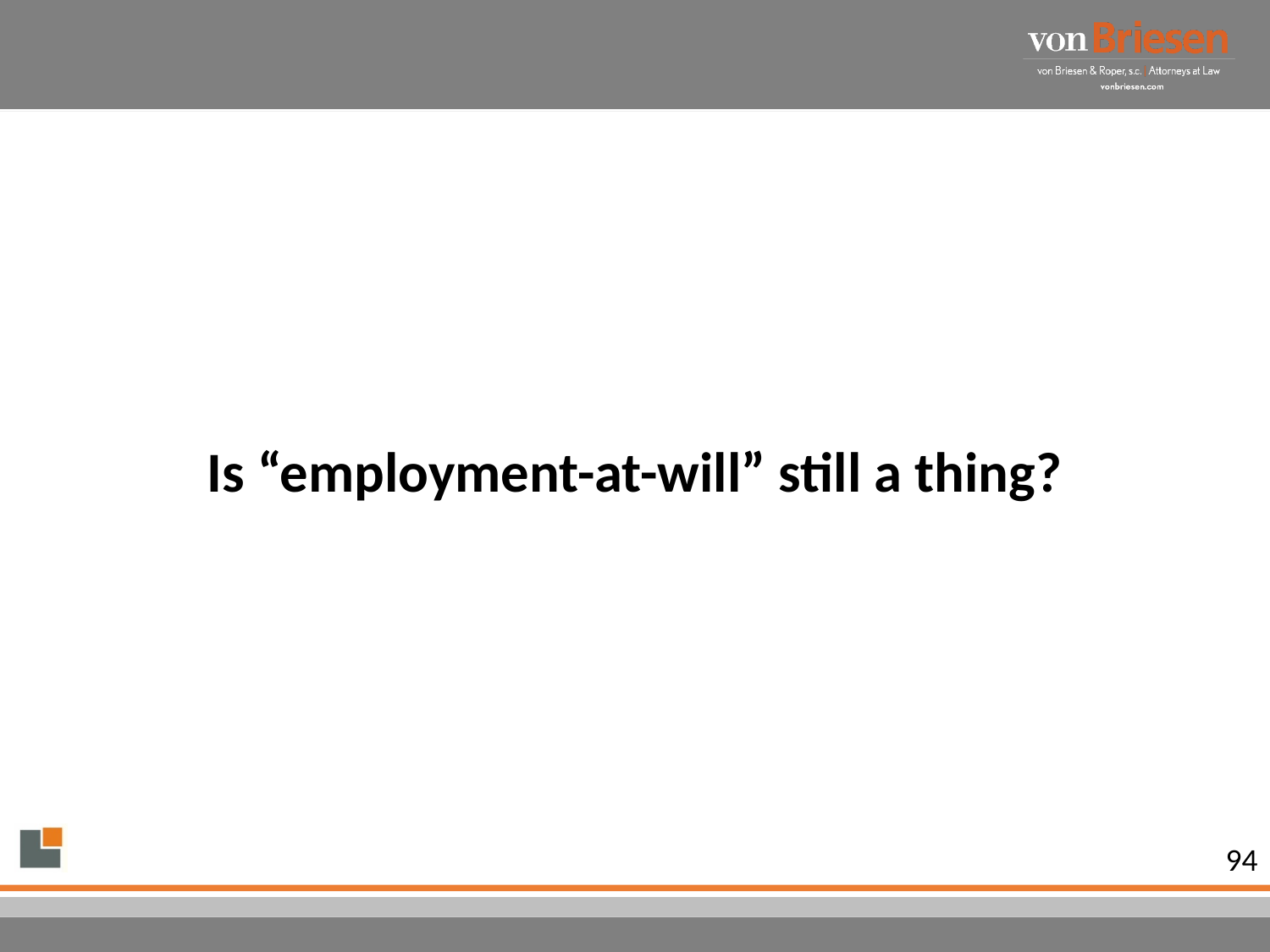

#
Is “employment-at-will” still a thing?
94